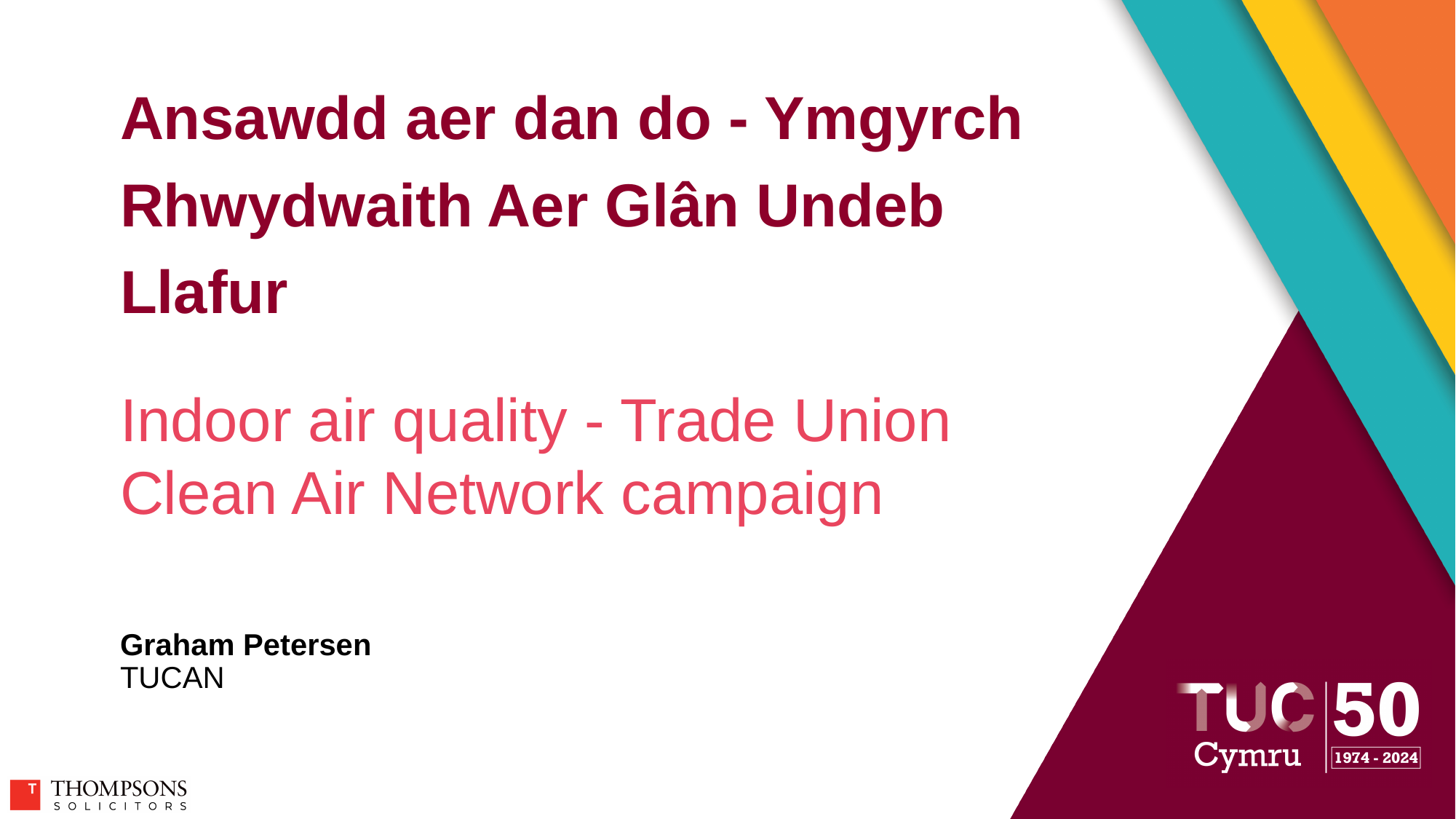

Ansawdd aer dan do - Ymgyrch Rhwydwaith Aer Glân Undeb Llafur
# Indoor air quality - Trade Union Clean Air Network campaign
Graham Petersen
TUCAN